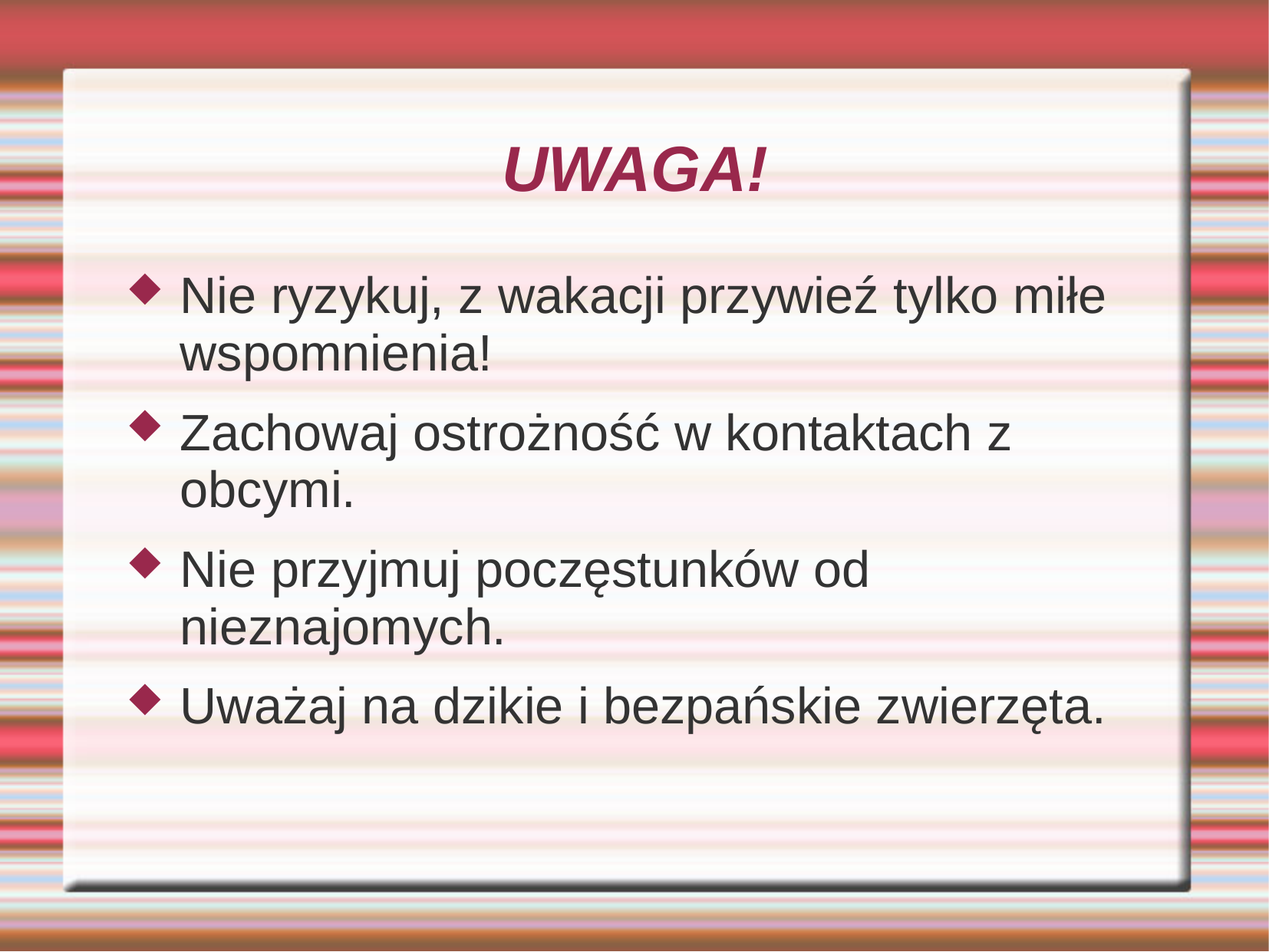

# UWAGA!
Nie ryzykuj, z wakacji przywieź tylko miłe wspomnienia!
Zachowaj ostrożność w kontaktach z obcymi.
Nie przyjmuj poczęstunków od nieznajomych.
Uważaj na dzikie i bezpańskie zwierzęta.